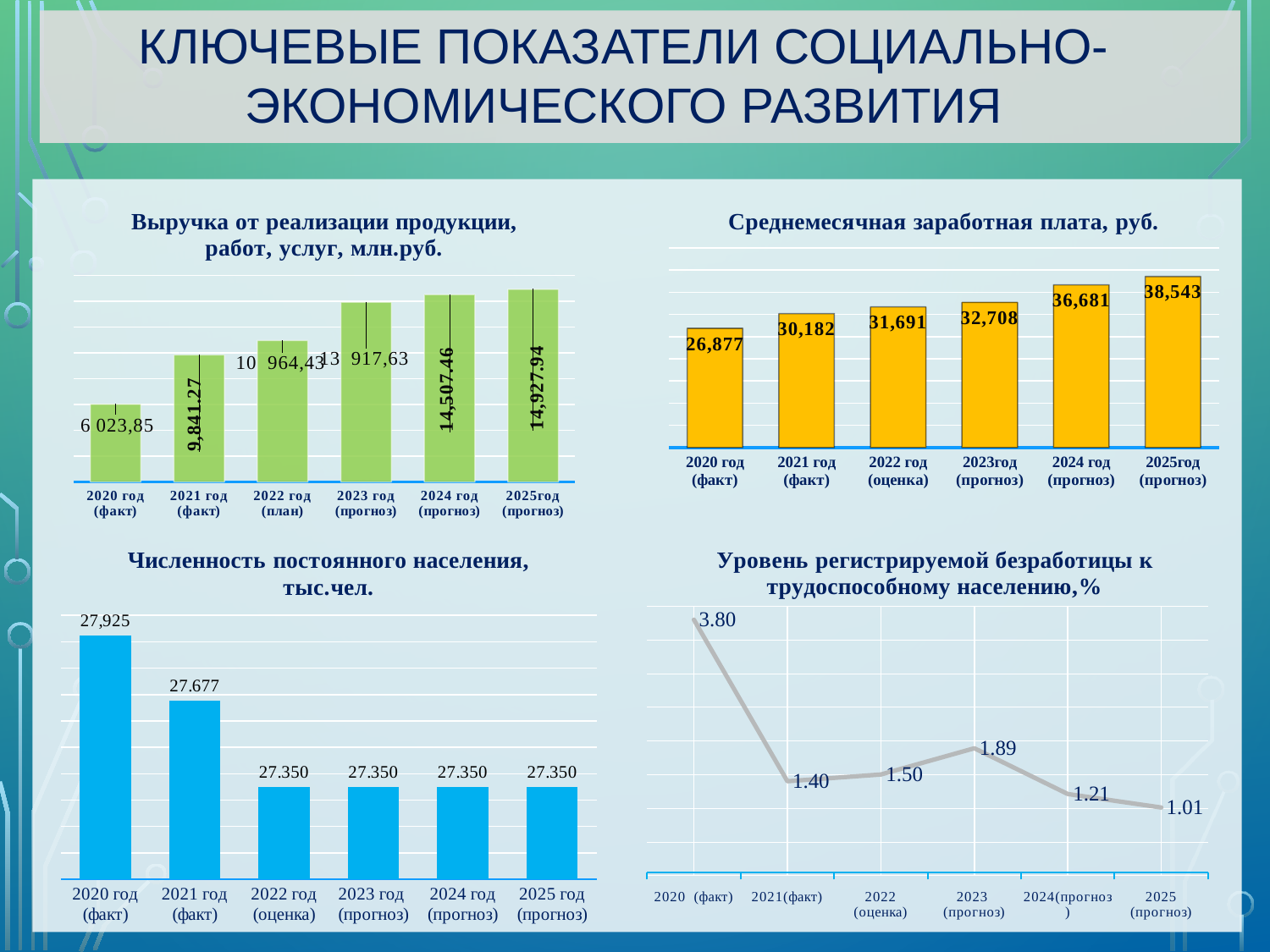

КЛЮЧЕВЫЕ ПОКАЗАТЕЛИ СОЦИАЛЬНО-ЭКОНОМИЧЕСКОГО РАЗВИТИЯ

### Chart: Среднемесячная заработная плата, руб.

| Category | Ряд 1 |
|---|---|
| 2020 год (факт) | 26877.0 |
| 2021 год (факт) | 30182.0 |
| 2022 год (оценка) | 31691.0 |
| 2023год (прогноз) | 32708.0 |
| 2024 год (прогноз) | 36681.0 |
| 2025год (прогноз) | 38543.0 |

### Chart: Выручка от реализации продукции, работ, услуг, млн.руб.

| Category | Ряд 1 |
|---|---|
| 2020 год (факт) | 6023.85 |
| 2021 год (факт) | 9841.27 |
| 2022 год (план) | 10964.43 |
| 2023 год (прогноз) | 13917.630000000006 |
| 2024 год (прогноз) | 14507.46 |
| 2025год (прогноз) | 14927.94 |

### Chart: Уровень регистрируемой безработицы к трудоспособному населению,%

| Category | Ряд 1 |
|---|---|
| 2020  (факт) | 3.8 |
| 2021(факт) | 1.4 |
| 2022 (оценка) | 1.5 |
| 2023  (прогноз) | 1.8900000000000001 |
| 2024(прогноз) | 1.21 |
| 2025 (прогноз) | 1.01 |

### Chart: Численность постоянного населения, тыс.чел.

| Category | Ряд 1 |
|---|---|
| 2020 год (факт) | 27.924999999999986 |
| 2021 год (факт) | 27.677000000000035 |
| 2022 год (оценка) | 27.35 |
| 2023 год  (прогноз) | 27.35 |
| 2024 год (прогноз) | 27.35 |
| 2025 год (прогноз) | 27.35 |